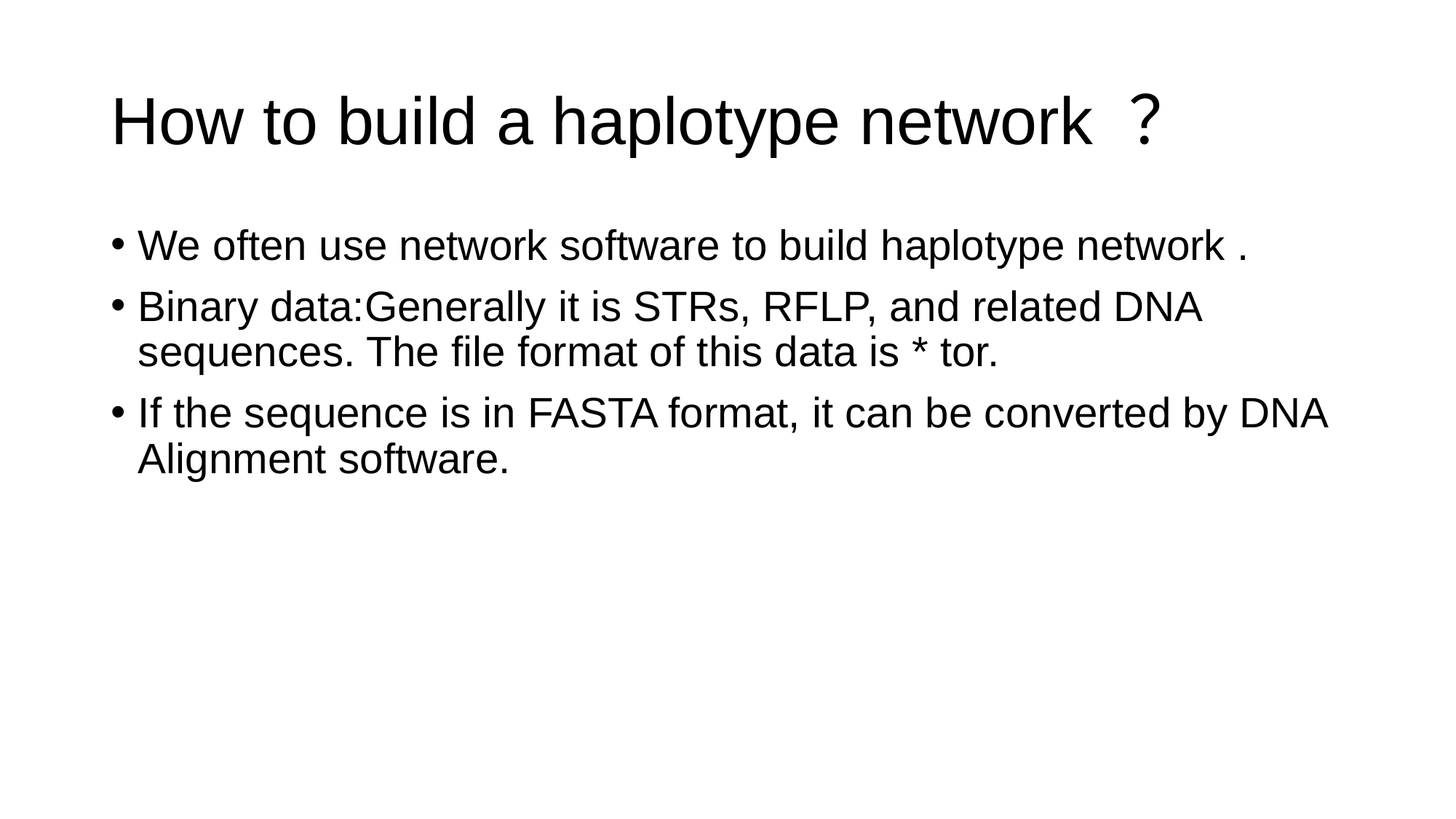

# How to build a haplotype network ？
We often use network software to build haplotype network .
Binary data:Generally it is STRs, RFLP, and related DNA sequences. The file format of this data is * tor.
If the sequence is in FASTA format, it can be converted by DNA Alignment software.